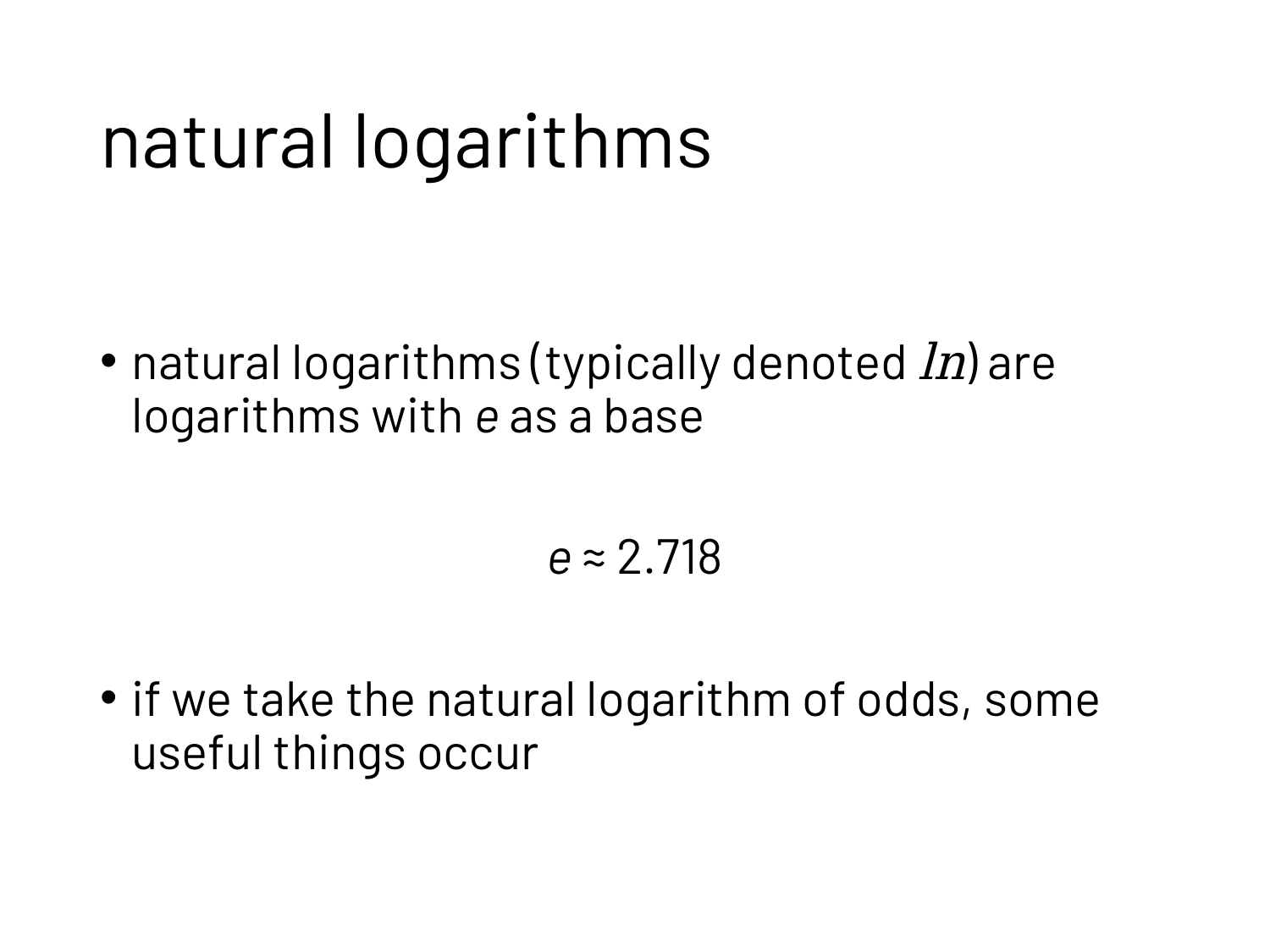

# natural logarithms

natural logarithms (typically denoted ln) are logarithms with e as a base

e ≈ 2.718

if we take the natural logarithm of odds, some useful things occur